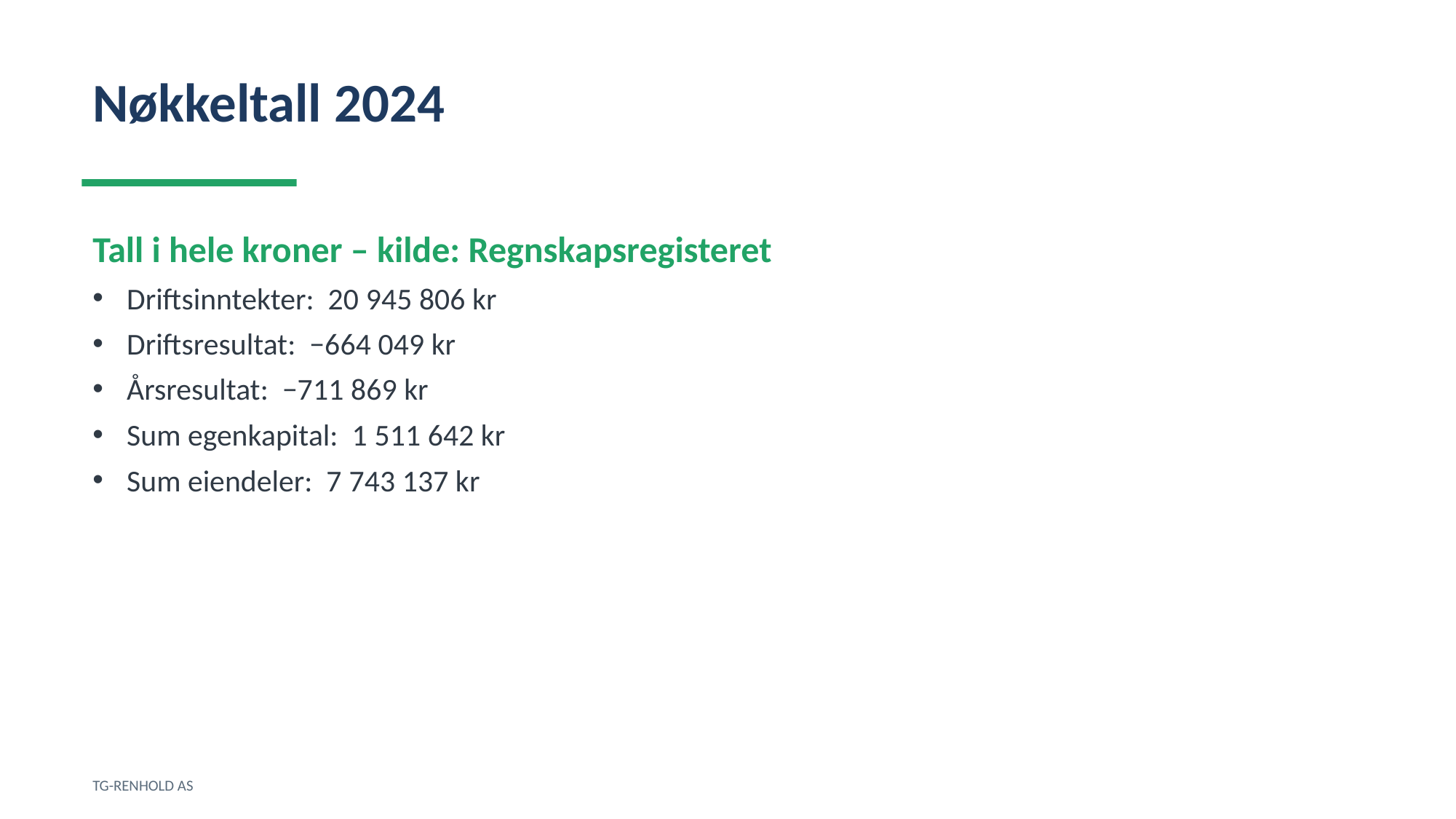

Nøkkeltall 2024

Tall i hele kroner – kilde: Regnskapsregisteret
Driftsinntekter:  20 945 806 kr
Driftsresultat:  −664 049 kr
Årsresultat:  −711 869 kr
Sum egenkapital:  1 511 642 kr
Sum eiendeler:  7 743 137 kr
TG-RENHOLD AS